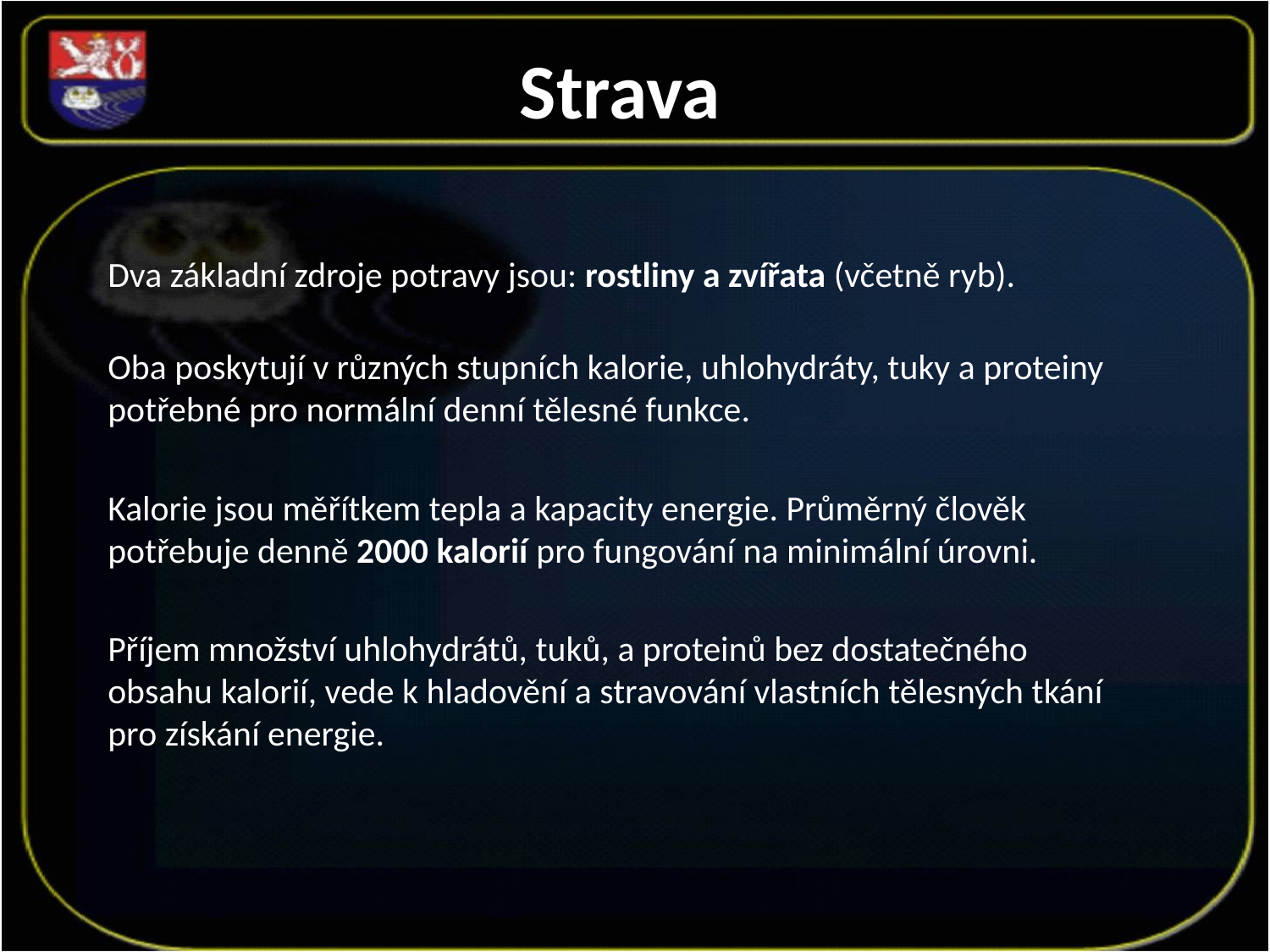

# Strava
Dva základní zdroje potravy jsou: rostliny a zvířata (včetně ryb).
Oba poskytují v různých stupních kalorie, uhlohydráty, tuky a proteiny potřebné pro normální denní tělesné funkce.

Kalorie jsou měřítkem tepla a kapacity energie. Průměrný člověk potřebuje denně 2000 kalorií pro fungování na minimální úrovni.

Příjem množství uhlohydrátů, tuků, a proteinů bez dostatečného obsahu kalorií, vede k hladovění a stravování vlastních tělesných tkání pro získání energie.